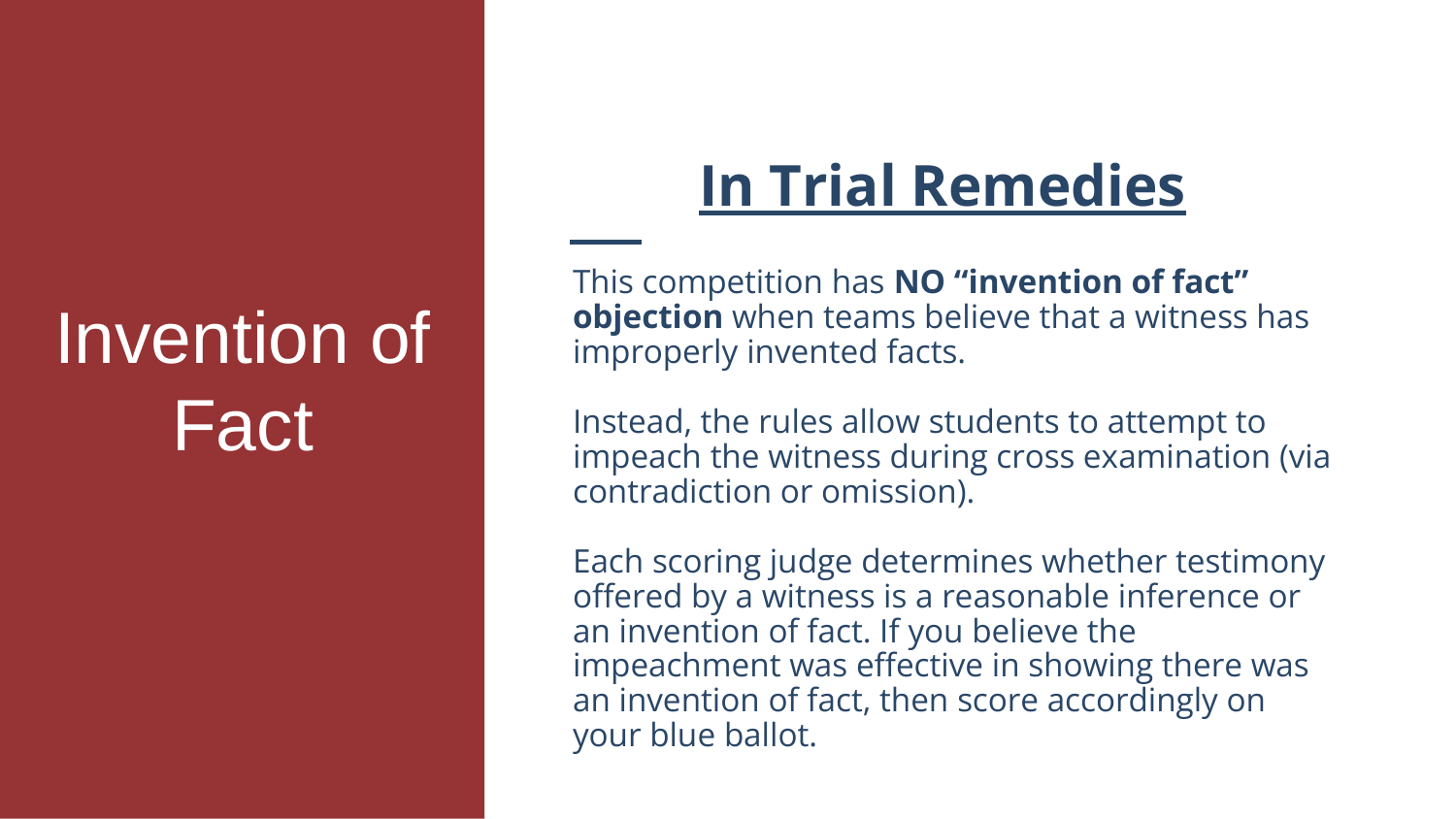

In Trial Remedies
This competition has NO “invention of fact” objection when teams believe that a witness has improperly invented facts.

Instead, the rules allow students to attempt to impeach the witness during cross examination (via contradiction or omission).

Each scoring judge determines whether testimony offered by a witness is a reasonable inference or an invention of fact. If you believe the impeachment was effective in showing there was an invention of fact, then score accordingly on your blue ballot.

# Invention of Fact